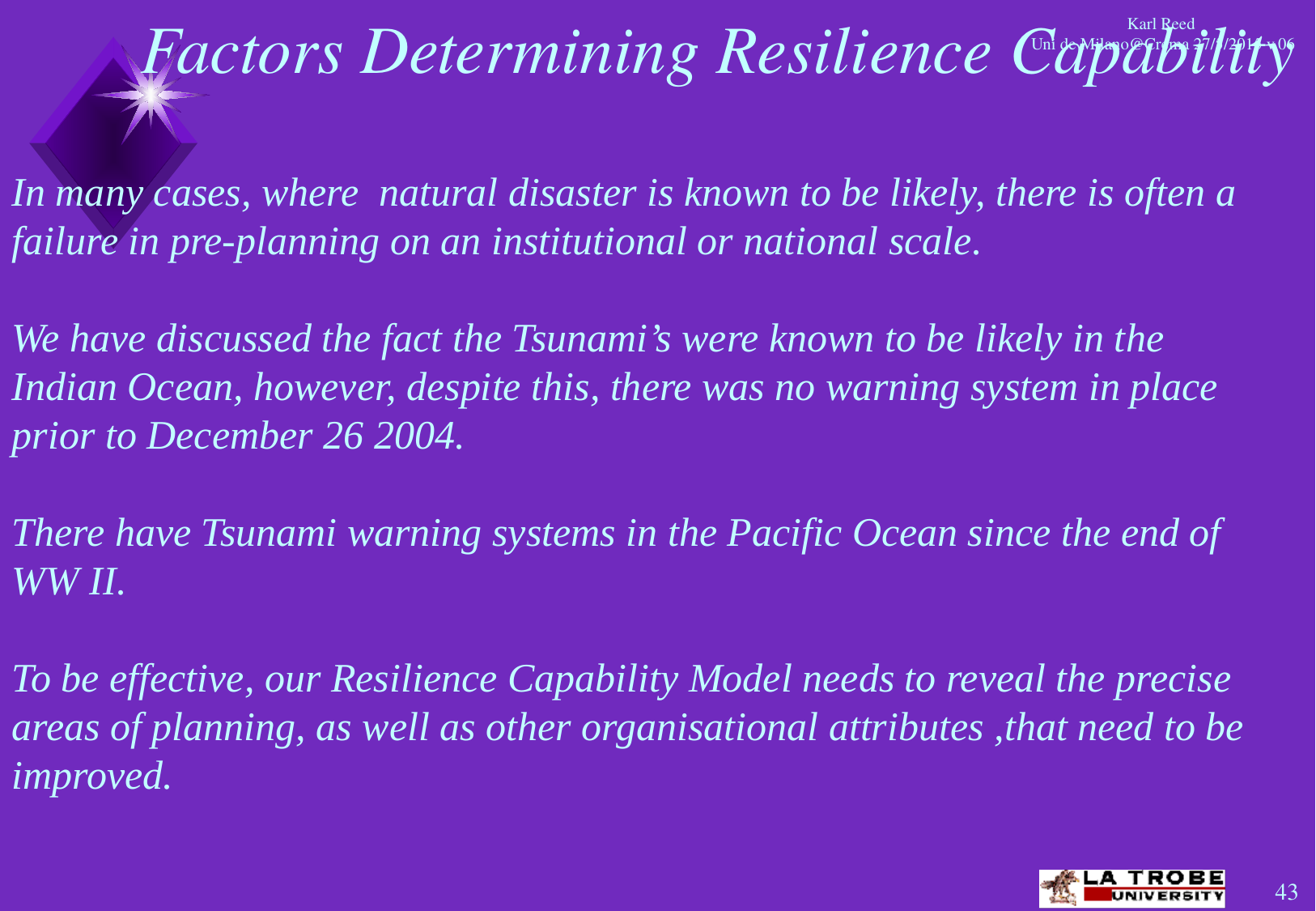

# Factors Determining Resilience Capability

In many cases, where  natural disaster is known to be likely, there is often a failure in pre-planning on an institutional or national scale.

We have discussed the fact the Tsunami’s were known to be likely in the Indian Ocean, however, despite this, there was no warning system in place prior to December 26 2004.

There have Tsunami warning systems in the Pacific Ocean since the end of WW II.

To be effective, our Resilience Capability Model needs to reveal the precise areas of planning, as well as other organisational attributes ,that need to be improved.